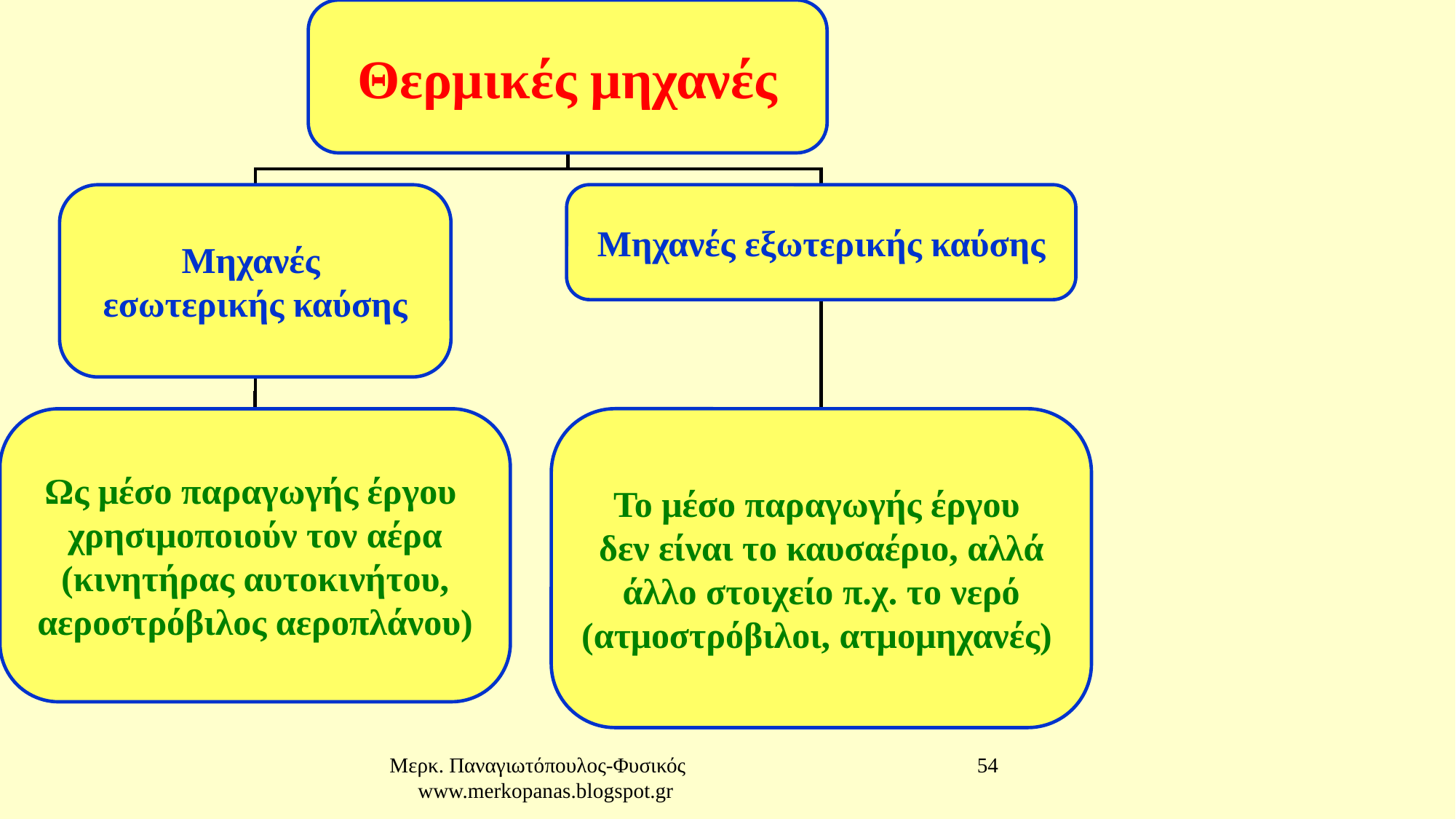

Θερμικές μηχανές
Μηχανές
εσωτερικής καύσης
Μηχανές εξωτερικής καύσης
Ως μέσο παραγωγής έργου
χρησιμοποιούν τον αέρα
(κινητήρας αυτοκινήτου,
αεροστρόβιλος αεροπλάνου)
Το μέσο παραγωγής έργου
δεν είναι το καυσαέριο, αλλά
άλλο στοιχείο π.χ. το νερό
(ατμοστρόβιλοι, ατμομηχανές)
Μερκ. Παναγιωτόπουλος-Φυσικός    www.merkopanas.blogspot.gr
54